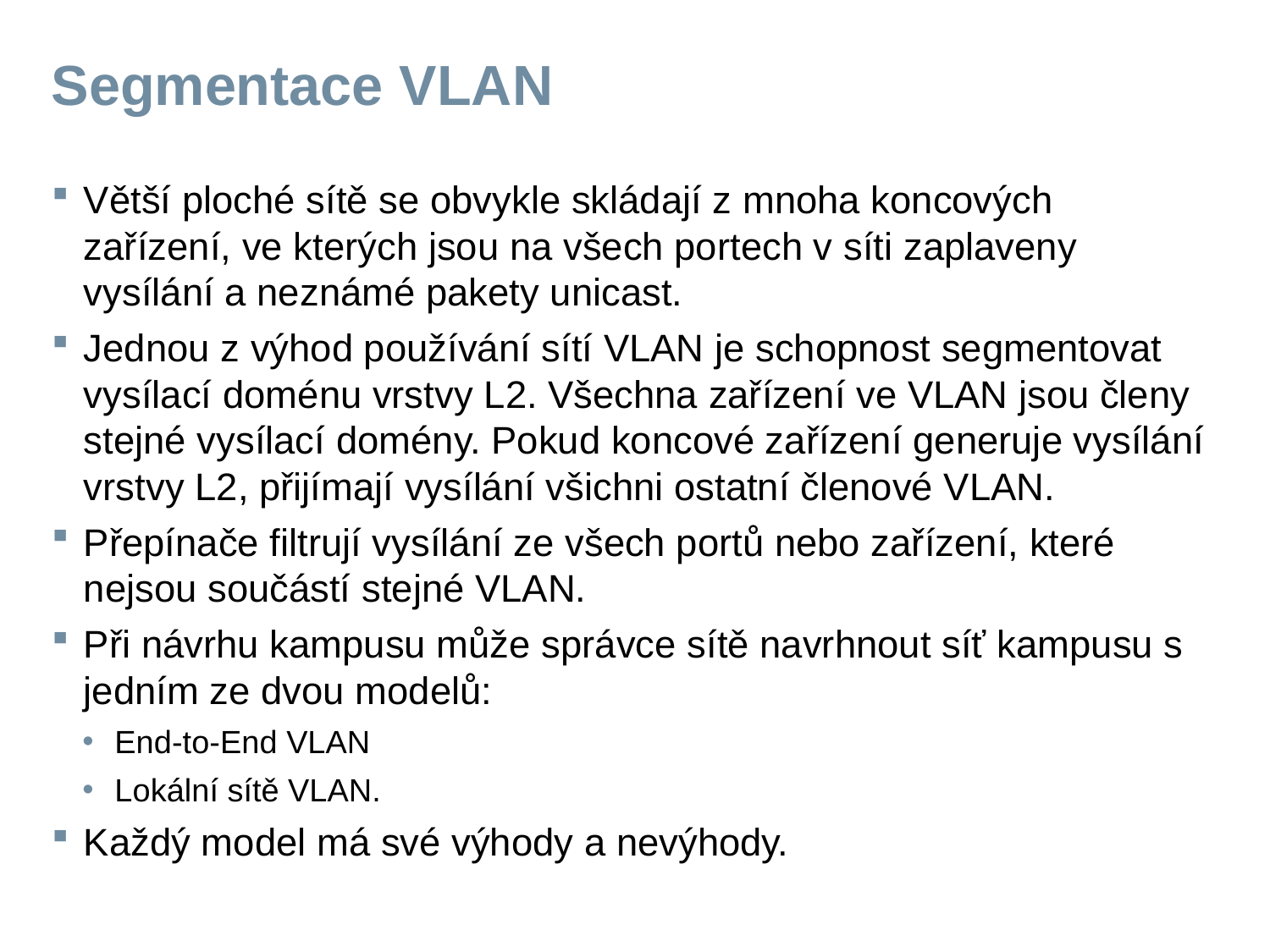

# Segmentace VLAN
Větší ploché sítě se obvykle skládají z mnoha koncových zařízení, ve kterých jsou na všech portech v síti zaplaveny vysílání a neznámé pakety unicast.
Jednou z výhod používání sítí VLAN je schopnost segmentovat vysílací doménu vrstvy L2. Všechna zařízení ve VLAN jsou členy stejné vysílací domény. Pokud koncové zařízení generuje vysílání vrstvy L2, přijímají vysílání všichni ostatní členové VLAN.
Přepínače filtrují vysílání ze všech portů nebo zařízení, které nejsou součástí stejné VLAN.
Při návrhu kampusu může správce sítě navrhnout síť kampusu s jedním ze dvou modelů:
End-to-End VLAN
Lokální sítě VLAN.
Každý model má své výhody a nevýhody.